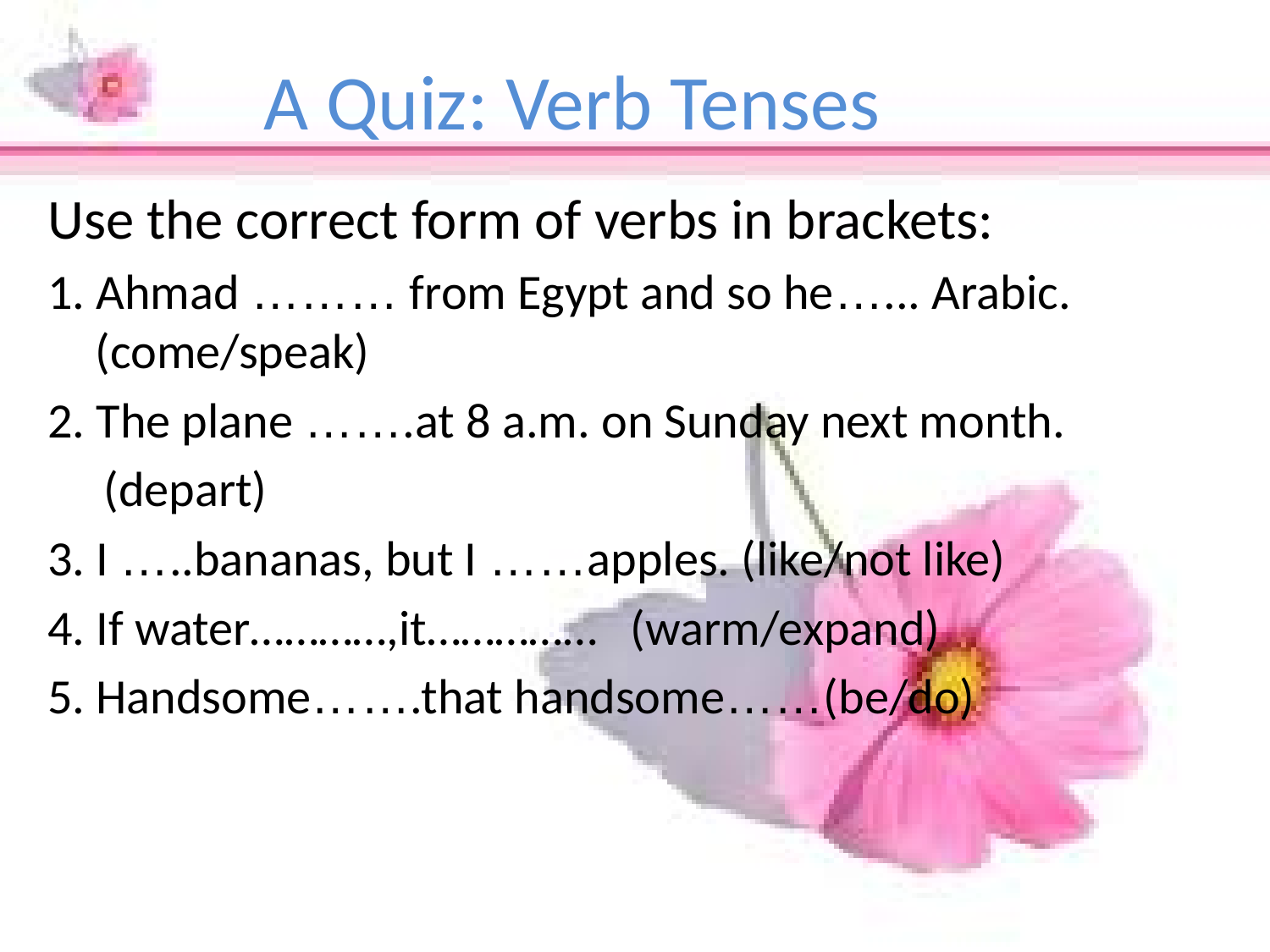

# A Quiz: Verb Tenses
Use the correct form of verbs in brackets:
1. Ahmad ……… from Egypt and so he…... Arabic.    (come/speak)
2. The plane …….at 8 a.m. on Sunday next month.
     (depart)
3. I …..bananas, but I ……apples. (like/not like)
4. If water…………,it……………   (warm/expand)
5. Handsome…….that handsome……(be/do)